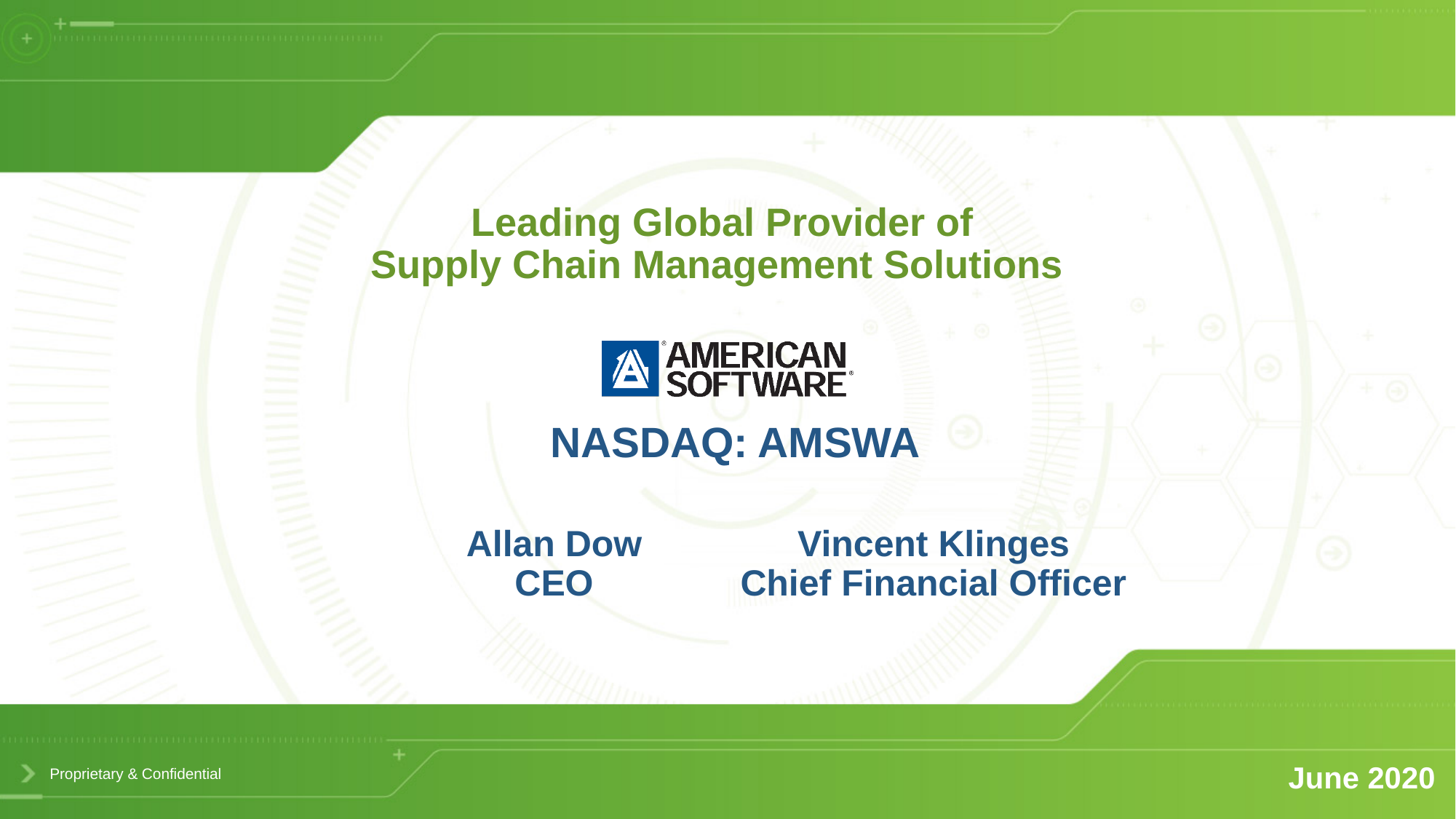

# Leading Global Provider of Supply Chain Management Solutions
NASDAQ: AMSWA
Allan Dow
CEO
Vincent Klinges
Chief Financial Officer
June 2020